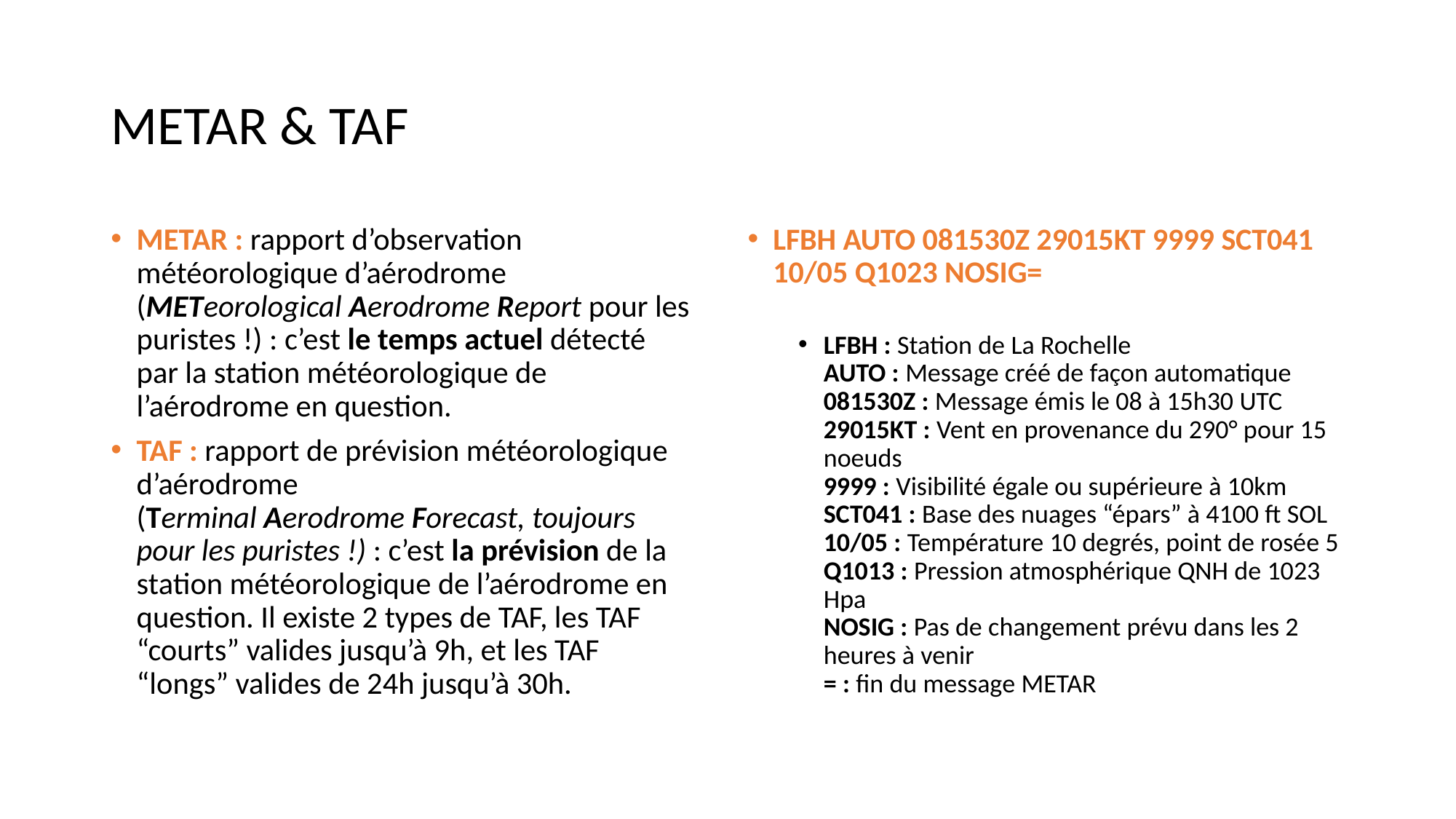

# METAR & TAF
METAR : rapport d’observation météorologique d’aérodrome
(METeorological Aerodrome Report pour les puristes !) : c’est le temps actuel détecté par la station météorologique de l’aérodrome en question.
TAF : rapport de prévision météorologique d’aérodrome
(Terminal Aerodrome Forecast, toujours pour les puristes !) : c’est la prévision de la station météorologique de l’aérodrome en question. Il existe 2 types de TAF, les TAF “courts” valides jusqu’à 9h, et les TAF “longs” valides de 24h jusqu’à 30h.

LFBH AUTO 081530Z 29015KT 9999 SCT041 10/05 Q1023 NOSIG=
LFBH : Station de La Rochelle
AUTO : Message créé de façon automatique
081530Z : Message émis le 08 à 15h30 UTC
29015KT : Vent en provenance du 290° pour 15 noeuds
9999 : Visibilité égale ou supérieure à 10km
SCT041 : Base des nuages “épars” à 4100 ft SOL
10/05 : Température 10 degrés, point de rosée 5
Q1013 : Pression atmosphérique QNH de 1023 Hpa
NOSIG : Pas de changement prévu dans les 2 heures à venir
= : fin du message METAR